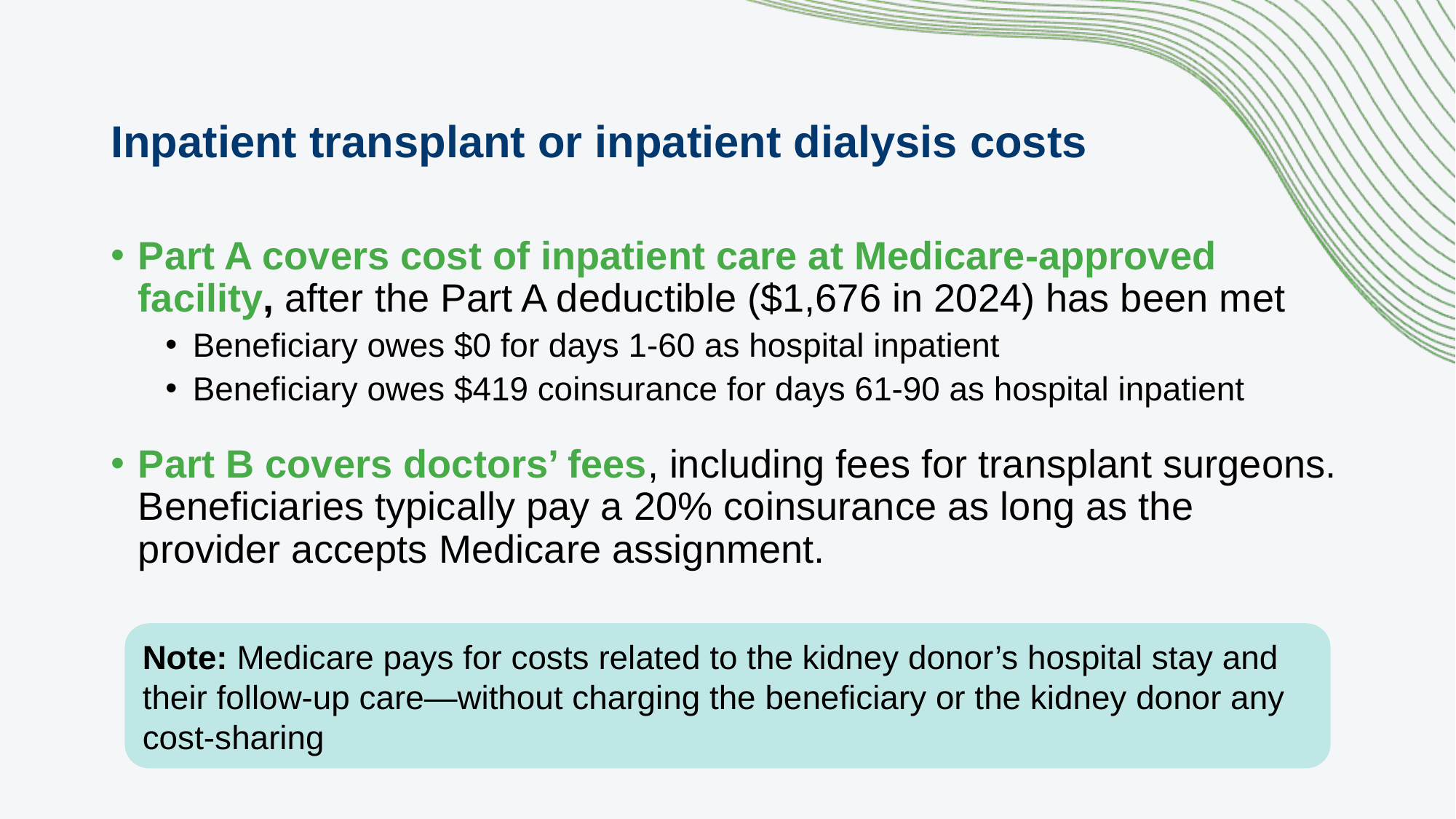

# Inpatient transplant or inpatient dialysis costs
Part A covers cost of inpatient care at Medicare-approved facility, after the Part A deductible ($1,676 in 2024) has been met
Beneficiary owes $0 for days 1-60 as hospital inpatient
Beneficiary owes $419 coinsurance for days 61-90 as hospital inpatient

Part B covers doctors’ fees, including fees for transplant surgeons. Beneficiaries typically pay a 20% coinsurance as long as the provider accepts Medicare assignment.

Note: Medicare pays for costs related to the kidney donor’s hospital stay and their follow-up care—without charging the beneficiary or the kidney donor any cost-sharing